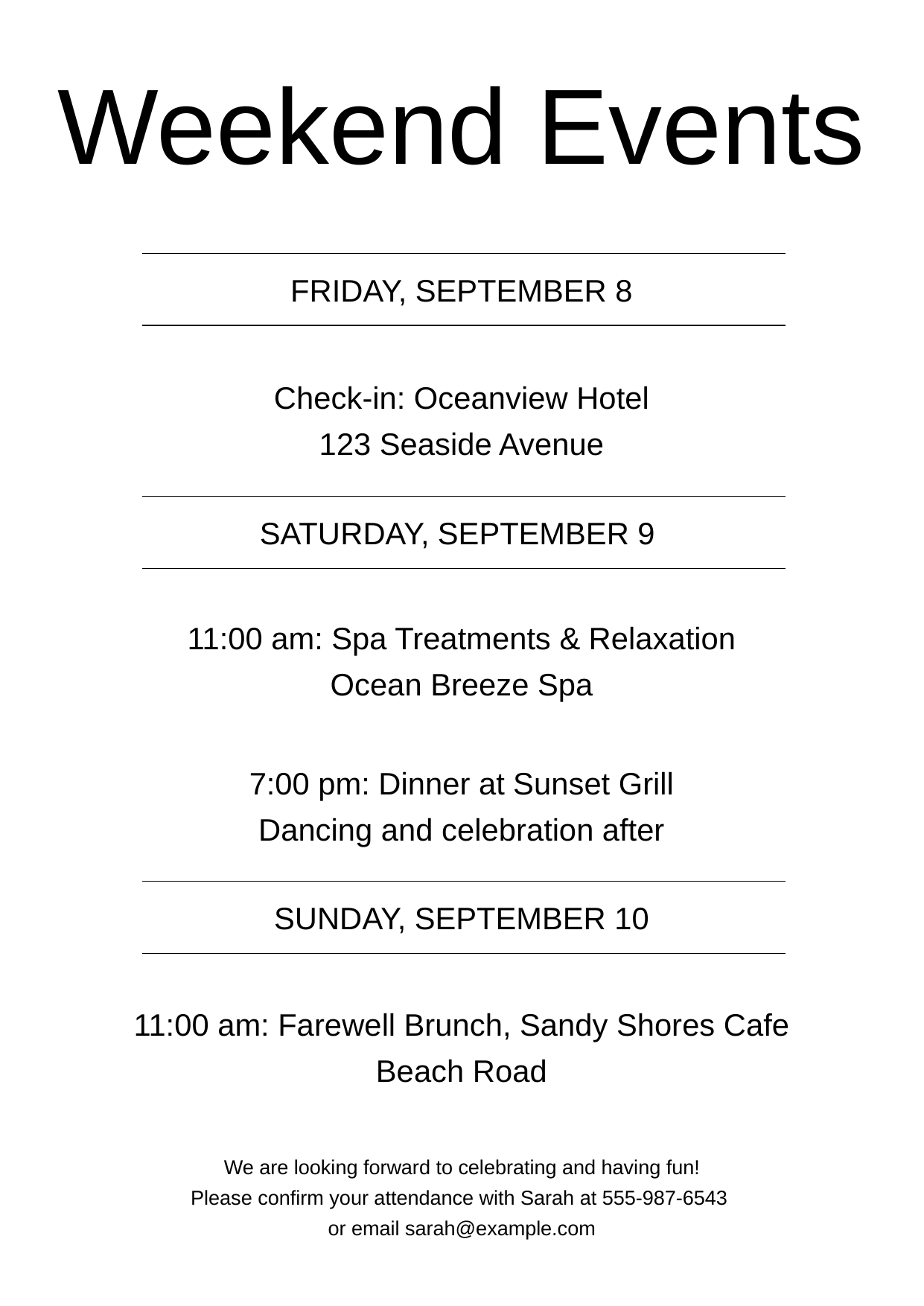

Weekend Events
FRIDAY, SEPTEMBER 8
Check-in: Oceanview Hotel
123 Seaside Avenue
SATURDAY, SEPTEMBER 9
11:00 am: Spa Treatments & Relaxation
Ocean Breeze Spa
7:00 pm: Dinner at Sunset Grill
Dancing and celebration after
SUNDAY, SEPTEMBER 10
11:00 am: Farewell Brunch, Sandy Shores Cafe
Beach Road
We are looking forward to celebrating and having fun!
Please confirm your attendance with Sarah at 555-987-6543
or email sarah@example.com